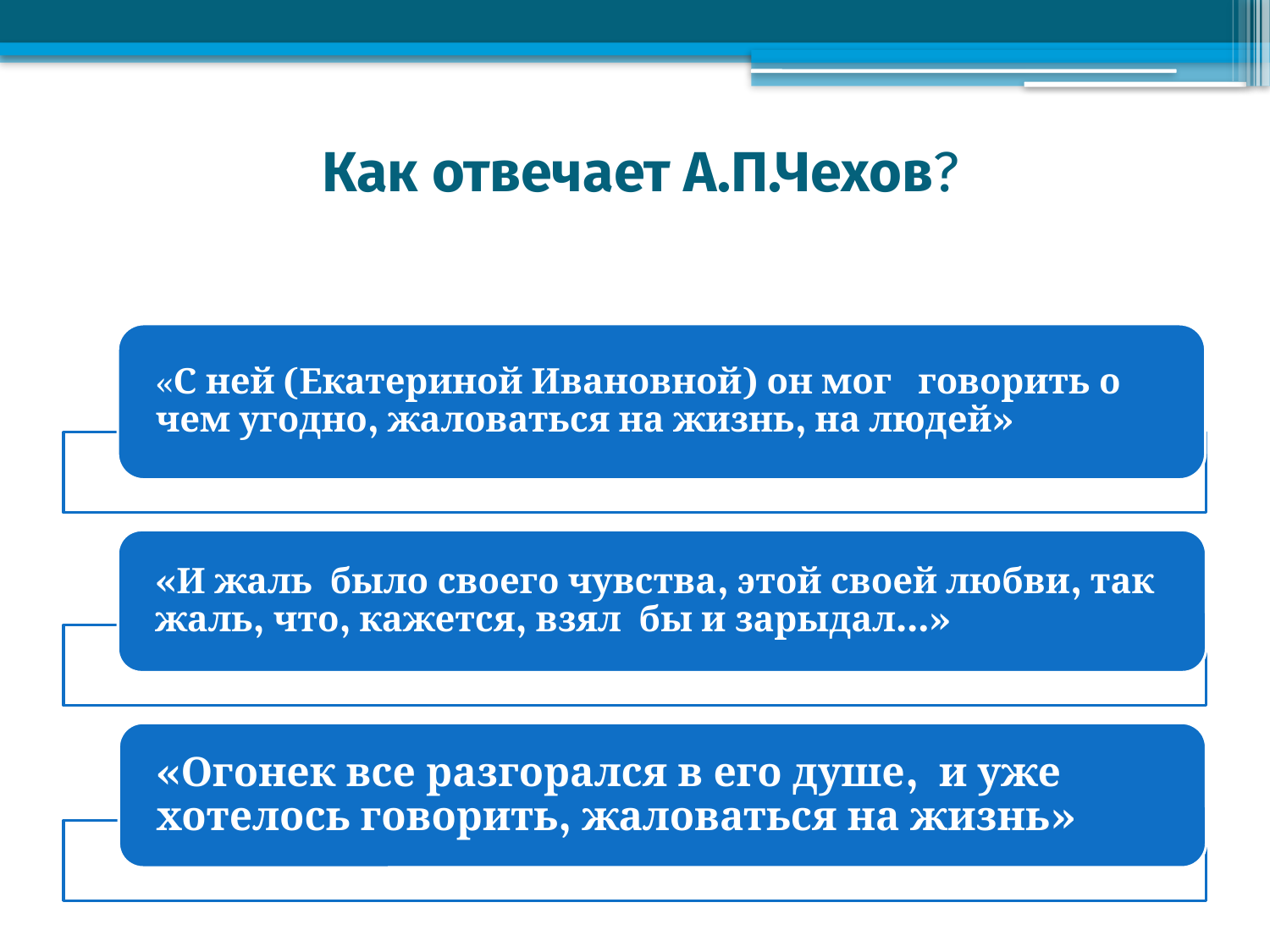

# Как отвечает А.П.Чехов?
«С ней (Екатериной Ивановной) он мог   говорить о чем угодно, жаловаться на жизнь, на людей»
«И жаль  было своего чувства, этой своей любви, так жаль, что, кажется, взял  бы и зарыдал…»
«Огонек все разгорался в его душе,  и уже хотелось говорить, жаловаться на жизнь»